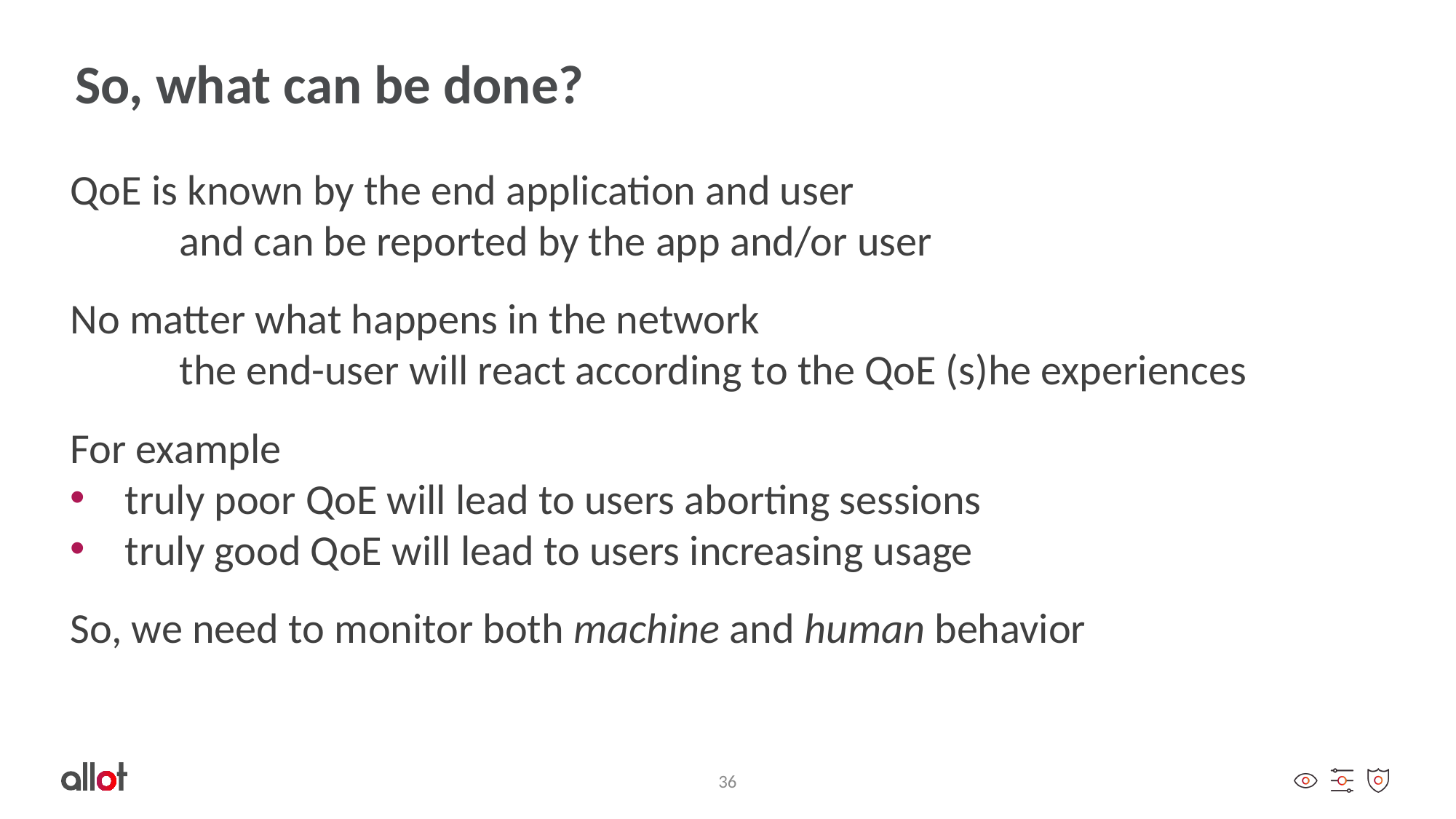

# So, what can be done?
QoE is known by the end application and user
	and can be reported by the app and/or user
No matter what happens in the network
	the end-user will react according to the QoE (s)he experiences
For example
truly poor QoE will lead to users aborting sessions
truly good QoE will lead to users increasing usage
So, we need to monitor both machine and human behavior
36